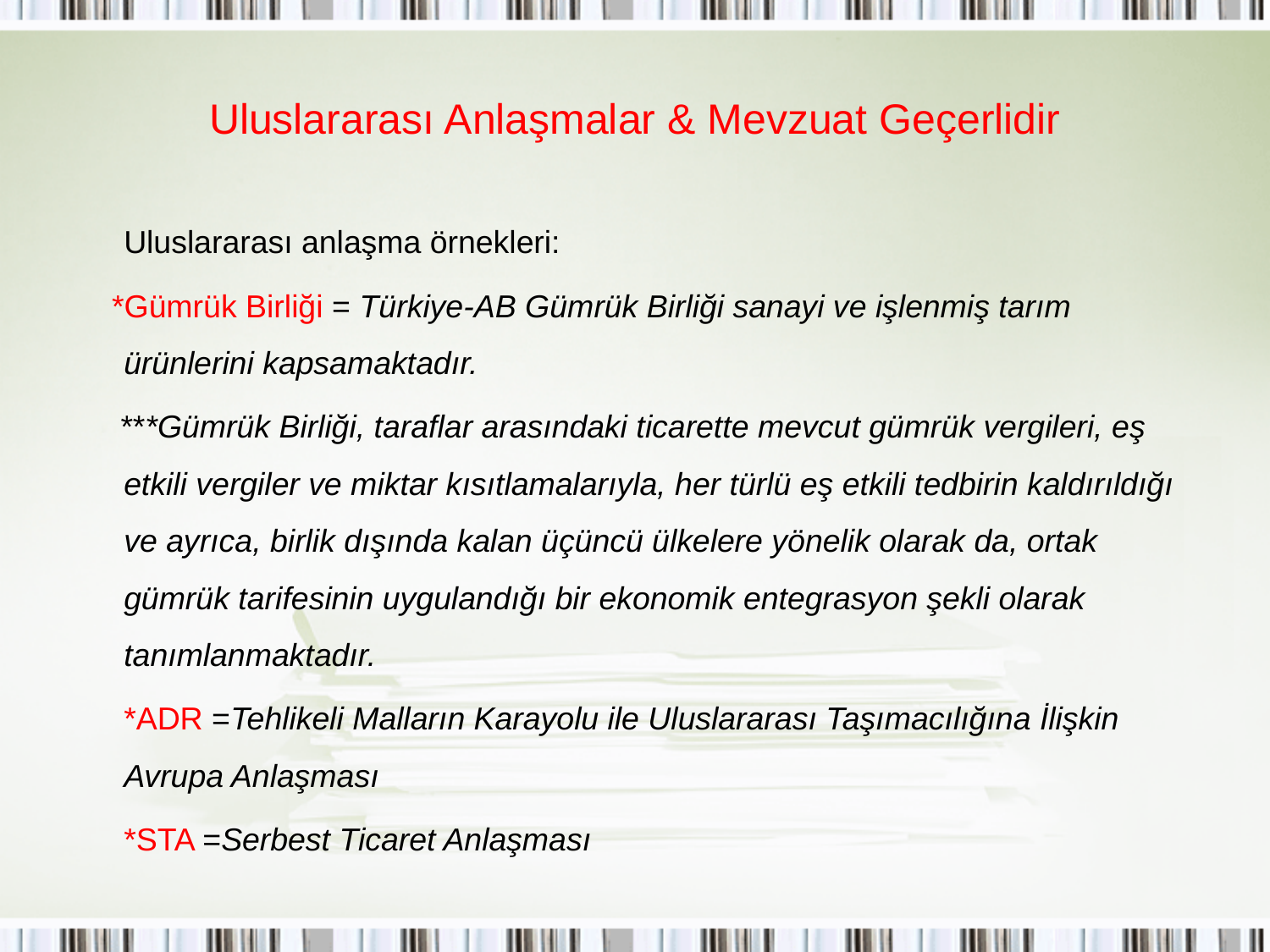

# Uluslararası Anlaşmalar & Mevzuat Geçerlidir
	Uluslararası anlaşma örnekleri:
    *Gümrük Birliği = Türkiye-AB Gümrük Birliği sanayi ve işlenmiş tarım ürünlerini kapsamaktadır.
     ***Gümrük Birliği, taraflar arasındaki ticarette mevcut gümrük vergileri, eş etkili vergiler ve miktar kısıtlamalarıyla, her türlü eş etkili tedbirin kaldırıldığı ve ayrıca, birlik dışında kalan üçüncü ülkelere yönelik olarak da, ortak gümrük tarifesinin uygulandığı bir ekonomik entegrasyon şekli olarak tanımlanmaktadır.
	*ADR =Tehlikeli Malların Karayolu ile Uluslararası Taşımacılığına İlişkin Avrupa Anlaşması
	*STA =Serbest Ticaret Anlaşması